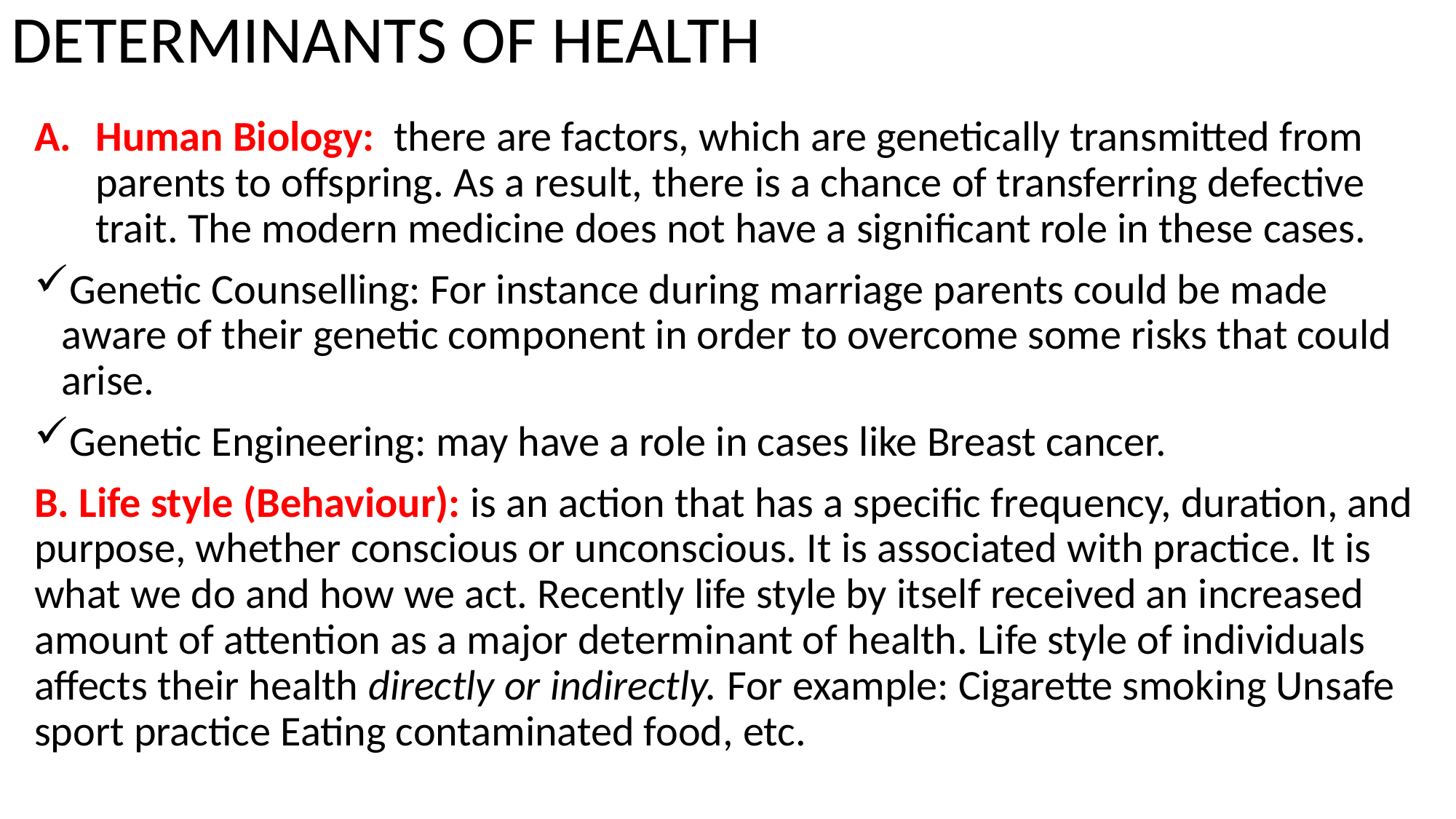

# DETERMINANTS OF HEALTH
Human Biology:  there are factors, which are genetically transmitted from parents to offspring. As a result, there is a chance of transferring defective trait. The modern medicine does not have a significant role in these cases.
Genetic Counselling: For instance during marriage parents could be made aware of their genetic component in order to overcome some risks that could arise.
Genetic Engineering: may have a role in cases like Breast cancer.
B. Life style (Behaviour): is an action that has a specific frequency, duration, and purpose, whether conscious or unconscious. It is associated with practice. It is what we do and how we act. Recently life style by itself received an increased amount of attention as a major determinant of health. Life style of individuals affects their health directly or indirectly. For example: Cigarette smoking Unsafe sport practice Eating contaminated food, etc.